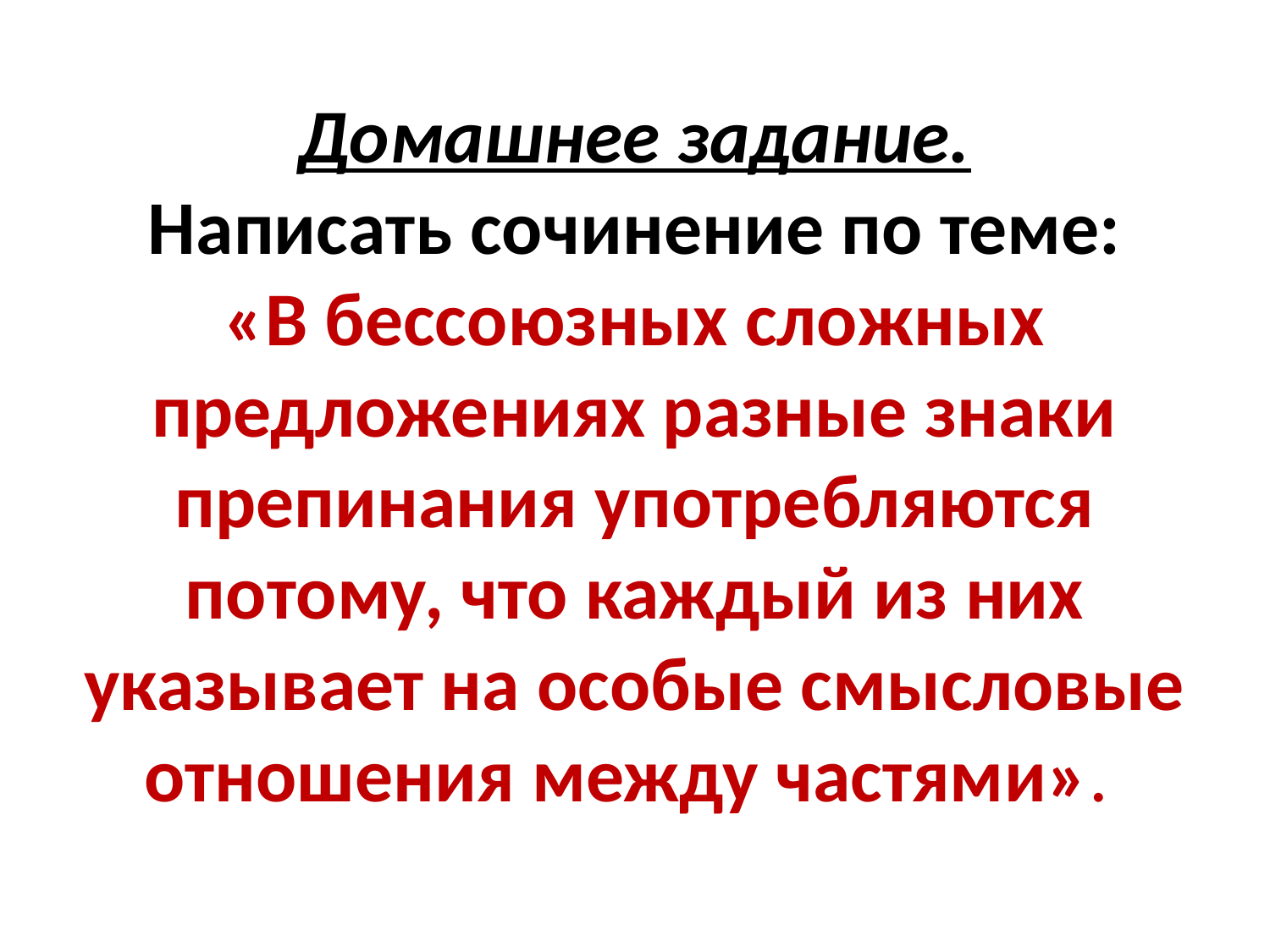

# Домашнее задание. Написать сочинение по теме: «В бессоюзных сложных предложениях разные знаки препинания употребляются потому, что каждый из них указывает на особые смысловые отношения между частями».